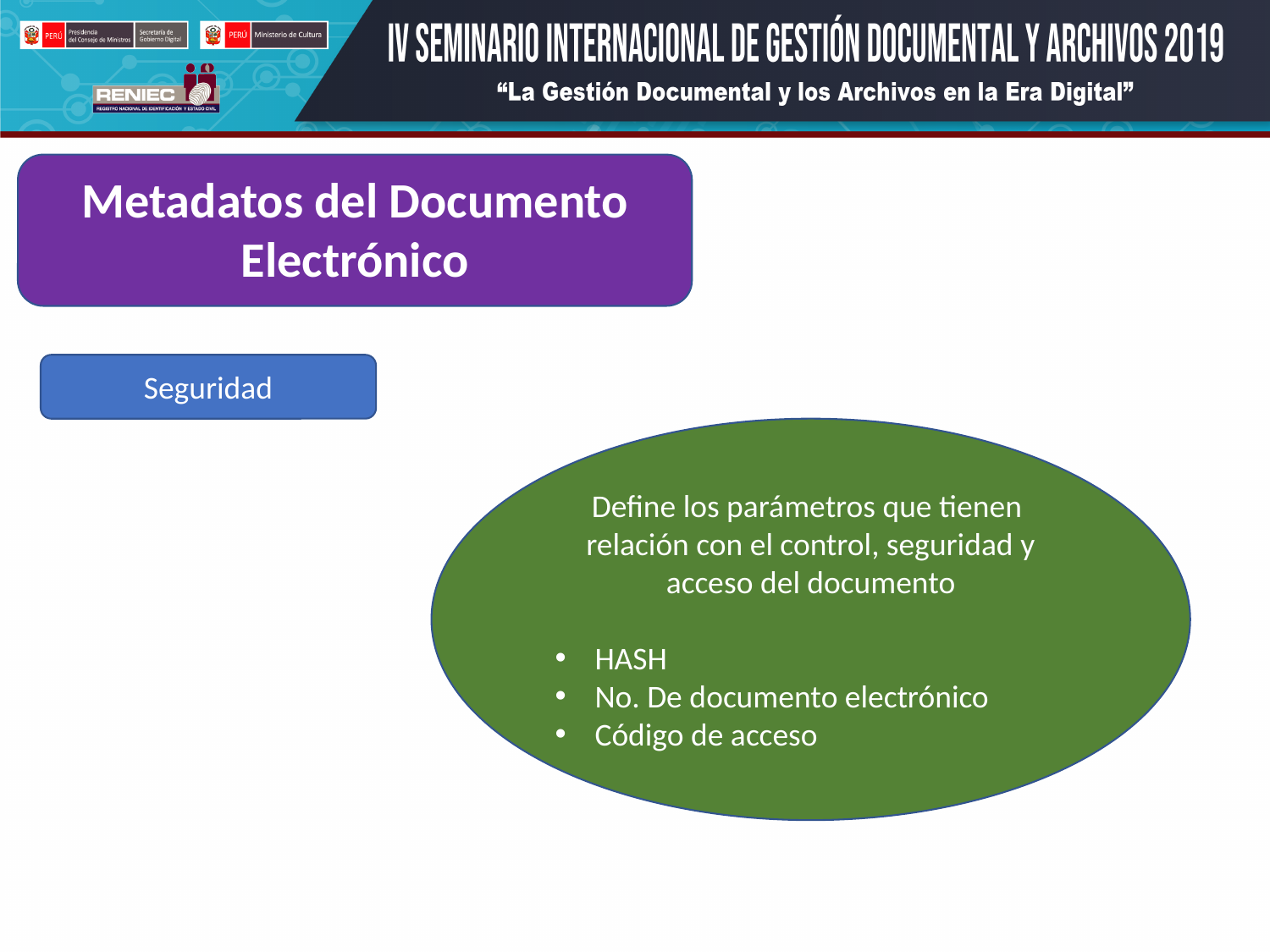

Metadatos del Documento Electrónico
Seguridad
Define los parámetros que tienen  relación con el control, seguridad y acceso del documento

HASH
No. De documento electrónico
Código de acceso